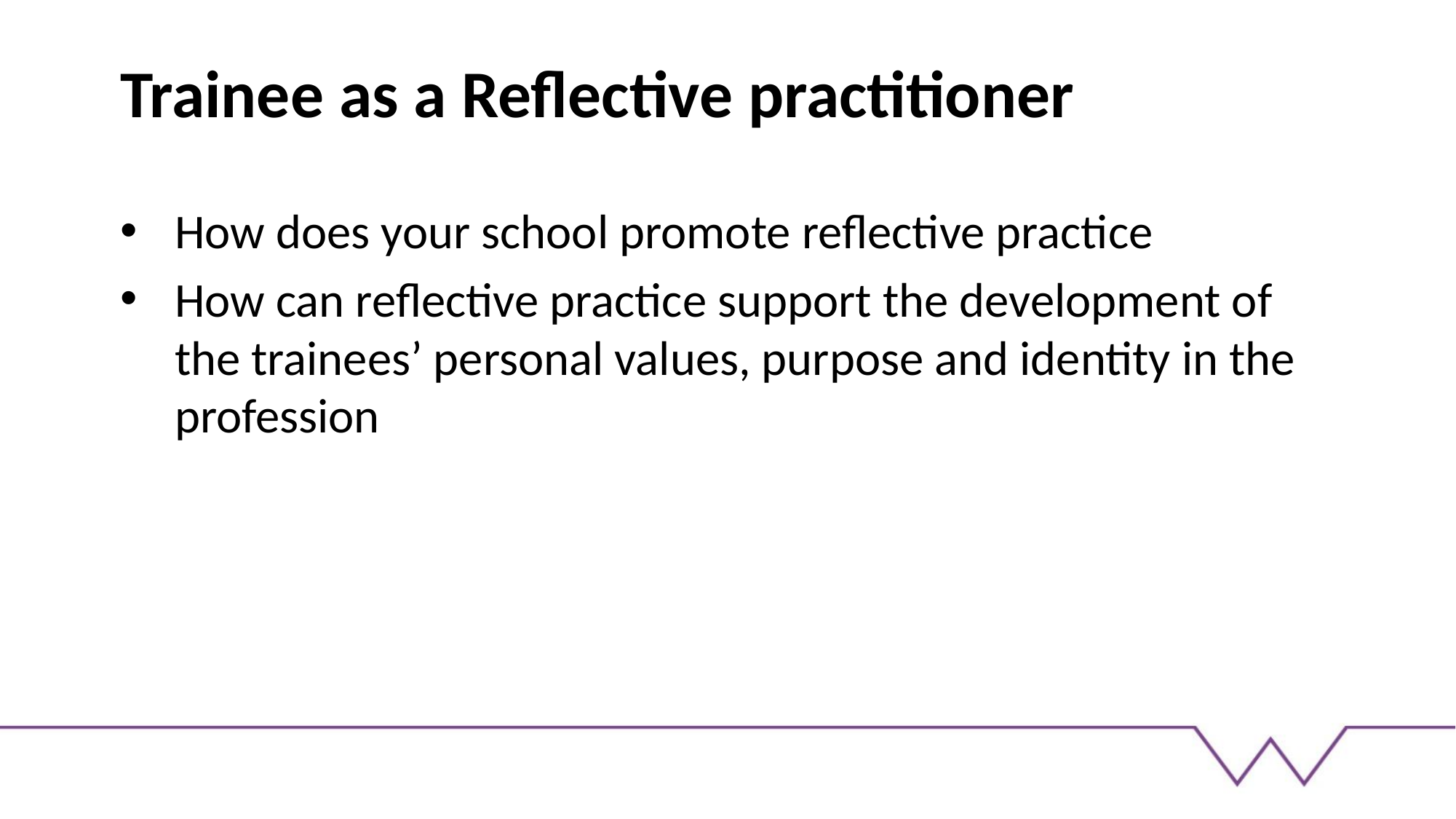

# Trainee as a Reflective practitioner
How does your school promote reflective practice
How can reflective practice support the development of  the trainees’ personal values, purpose and identity in the profession